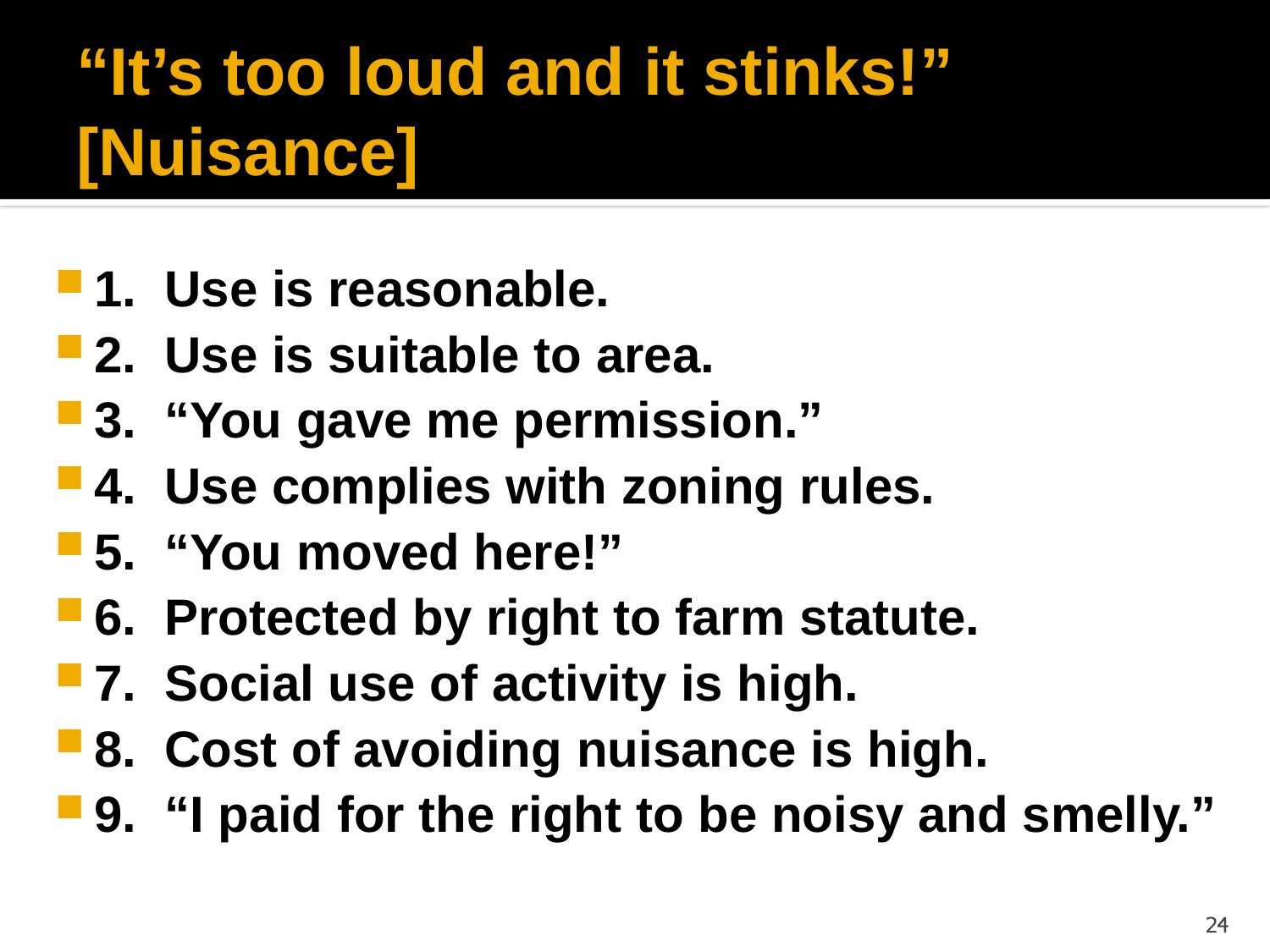

# “It’s too loud and it stinks!” [Nuisance]
1.  Use is reasonable.
2.  Use is suitable to area.
3.  “You gave me permission.”
4.  Use complies with zoning rules.
5.  “You moved here!”
6.  Protected by right to farm statute.
7.  Social use of activity is high.
8.  Cost of avoiding nuisance is high.
9.  “I paid for the right to be noisy and smelly.”
24